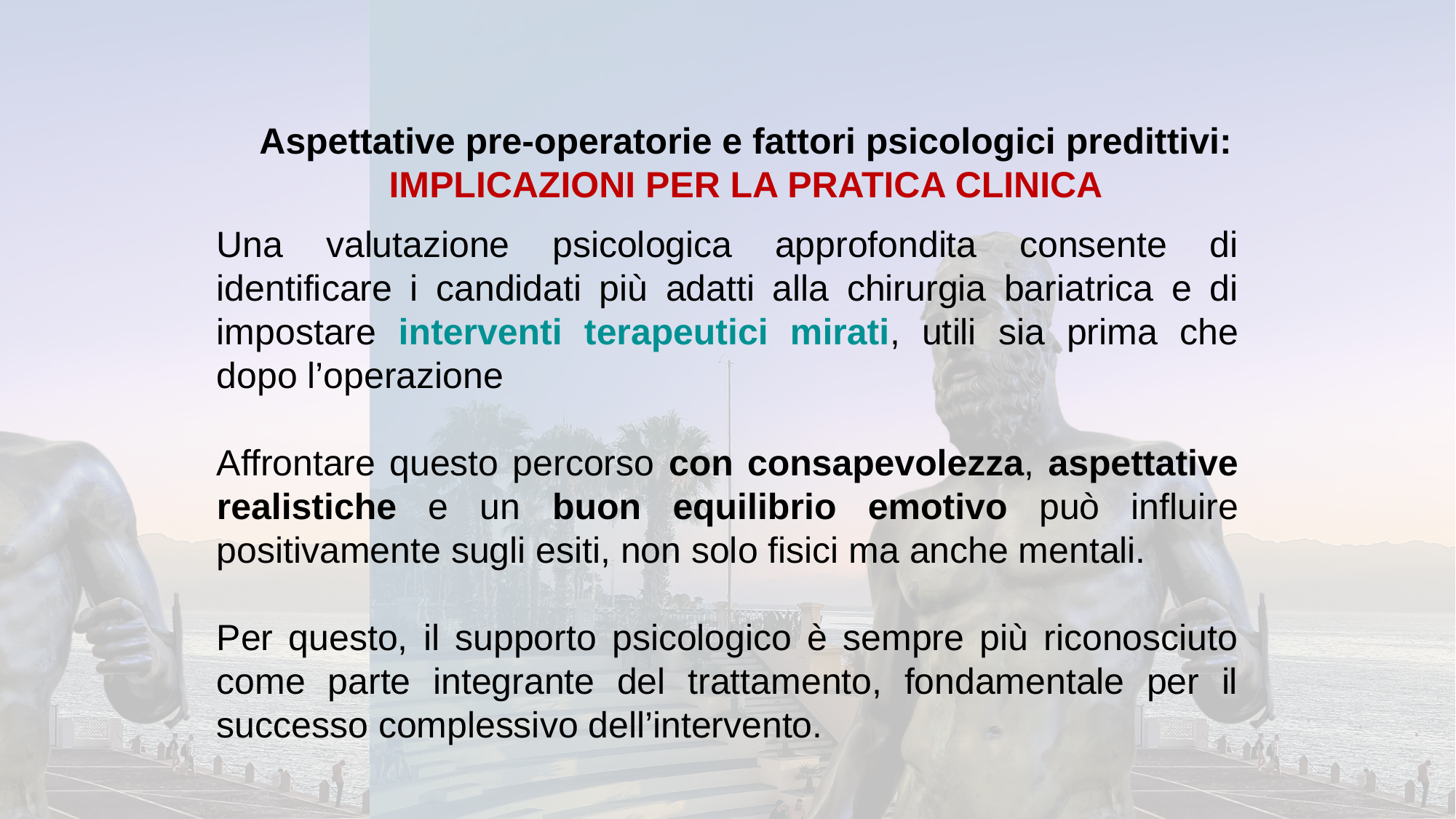

Aspettative pre-operatorie e fattori psicologici predittivi:
IMPLICAZIONI PER LA PRATICA CLINICA

Una valutazione psicologica approfondita consente di identificare i candidati più adatti alla chirurgia bariatrica e di impostare interventi terapeutici mirati, utili sia prima che dopo l’operazione

Affrontare questo percorso con consapevolezza, aspettative realistiche e un buon equilibrio emotivo può influire positivamente sugli esiti, non solo fisici ma anche mentali.

Per questo, il supporto psicologico è sempre più riconosciuto come parte integrante del trattamento, fondamentale per il successo complessivo dell’intervento.